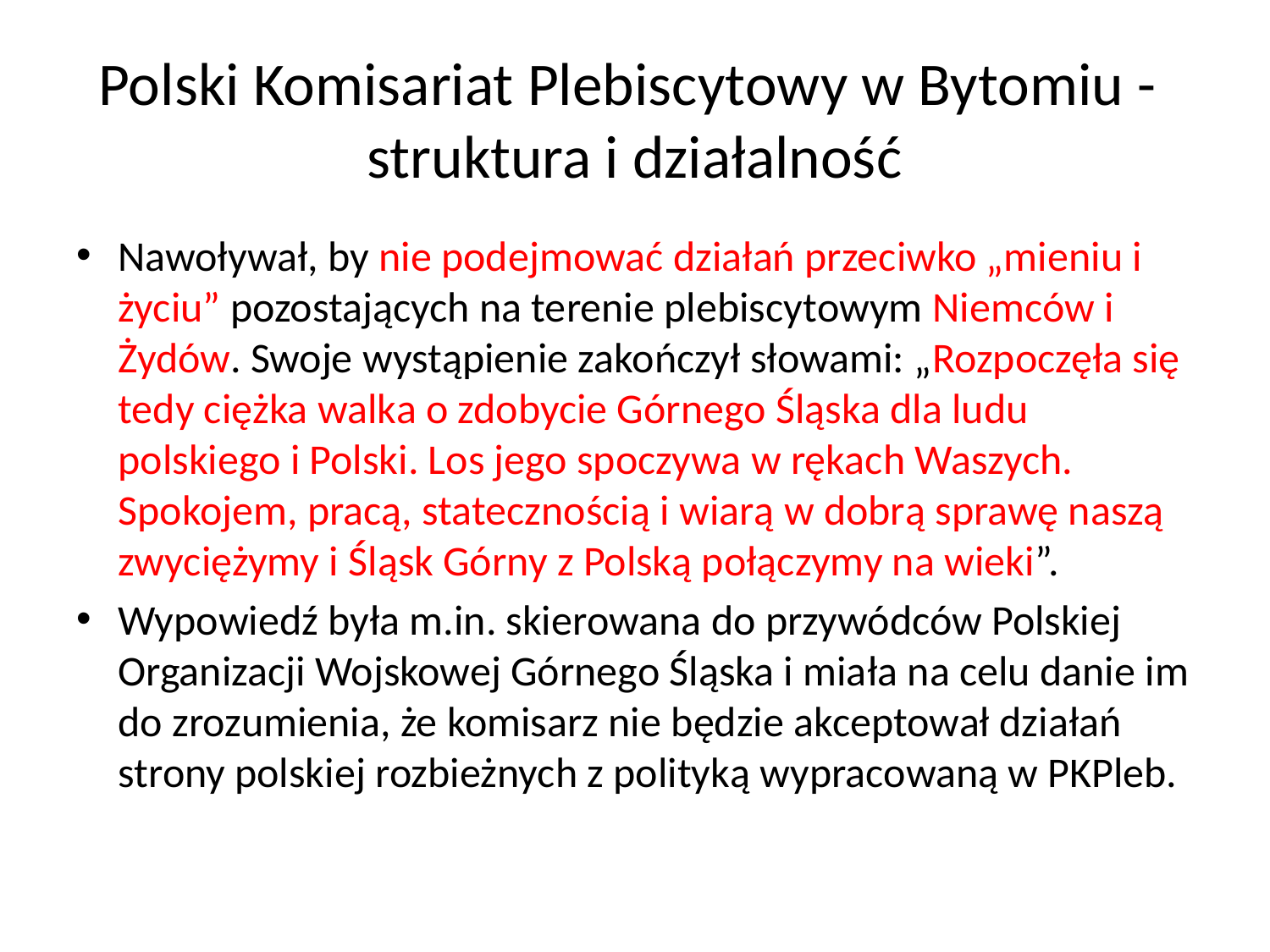

# Polski Komisariat Plebiscytowy w Bytomiu -  struktura i działalność
Nawoływał, by nie podejmować działań przeciwko „mieniu i życiu” pozostających na terenie plebiscytowym Niemców i Żydów. Swoje wystąpienie zakończył słowami: „Rozpoczęła się tedy ciężka walka o zdobycie Górnego Śląska dla ludu polskiego i Polski. Los jego spoczywa w rękach Waszych. Spokojem, pracą, statecznością i wiarą w dobrą sprawę naszą zwyciężymy i Śląsk Górny z Polską połączymy na wieki”.
Wypowiedź była m.in. skierowana do przywódców Polskiej Organizacji Wojskowej Górnego Śląska i miała na celu danie im do zrozumienia, że komisarz nie będzie akceptował działań strony polskiej rozbieżnych z polityką wypracowaną w PKPleb.